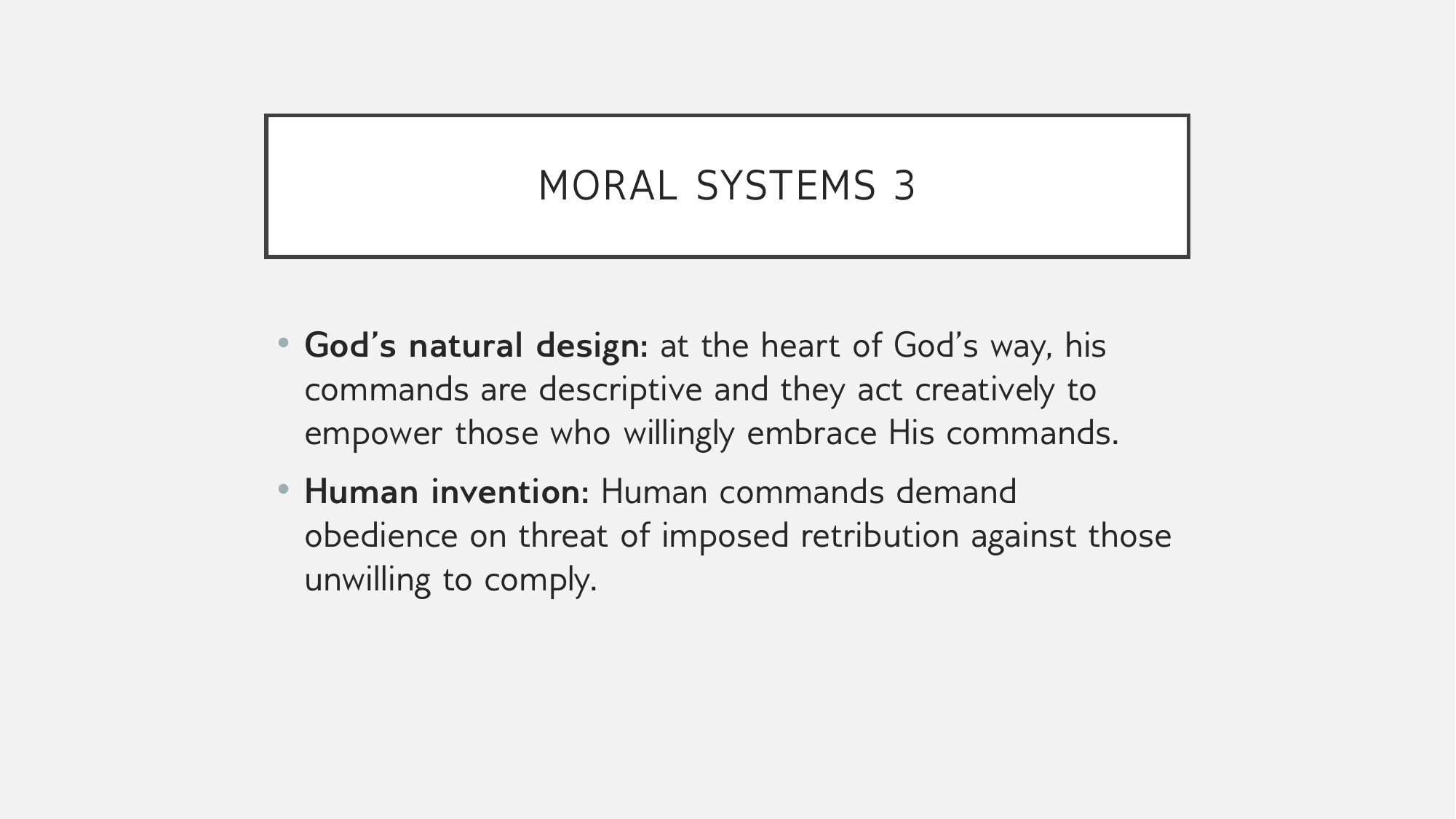

# Moral systems 3
God’s natural design: at the heart of God’s way, his commands are descriptive and they act creatively to empower those who willingly embrace His commands.
Human invention: Human commands demand obedience on threat of imposed retribution against those unwilling to comply.